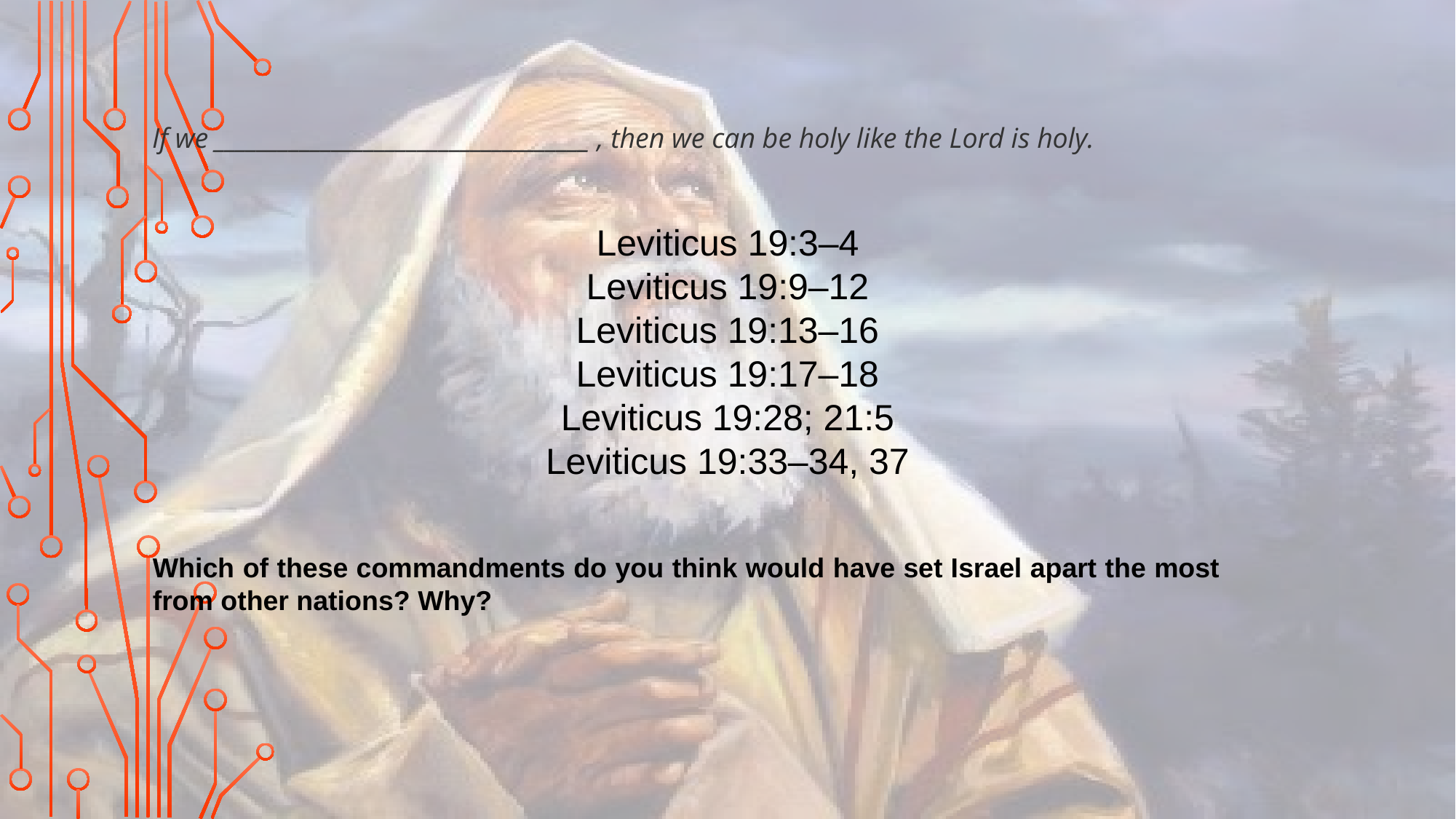

If we ___________________________________ , then we can be holy like the Lord is holy.
Leviticus 19:3–4
Leviticus 19:9–12
Leviticus 19:13–16
Leviticus 19:17–18
Leviticus 19:28; 21:5
Leviticus 19:33–34, 37
Which of these commandments do you think would have set Israel apart the most from other nations? Why?